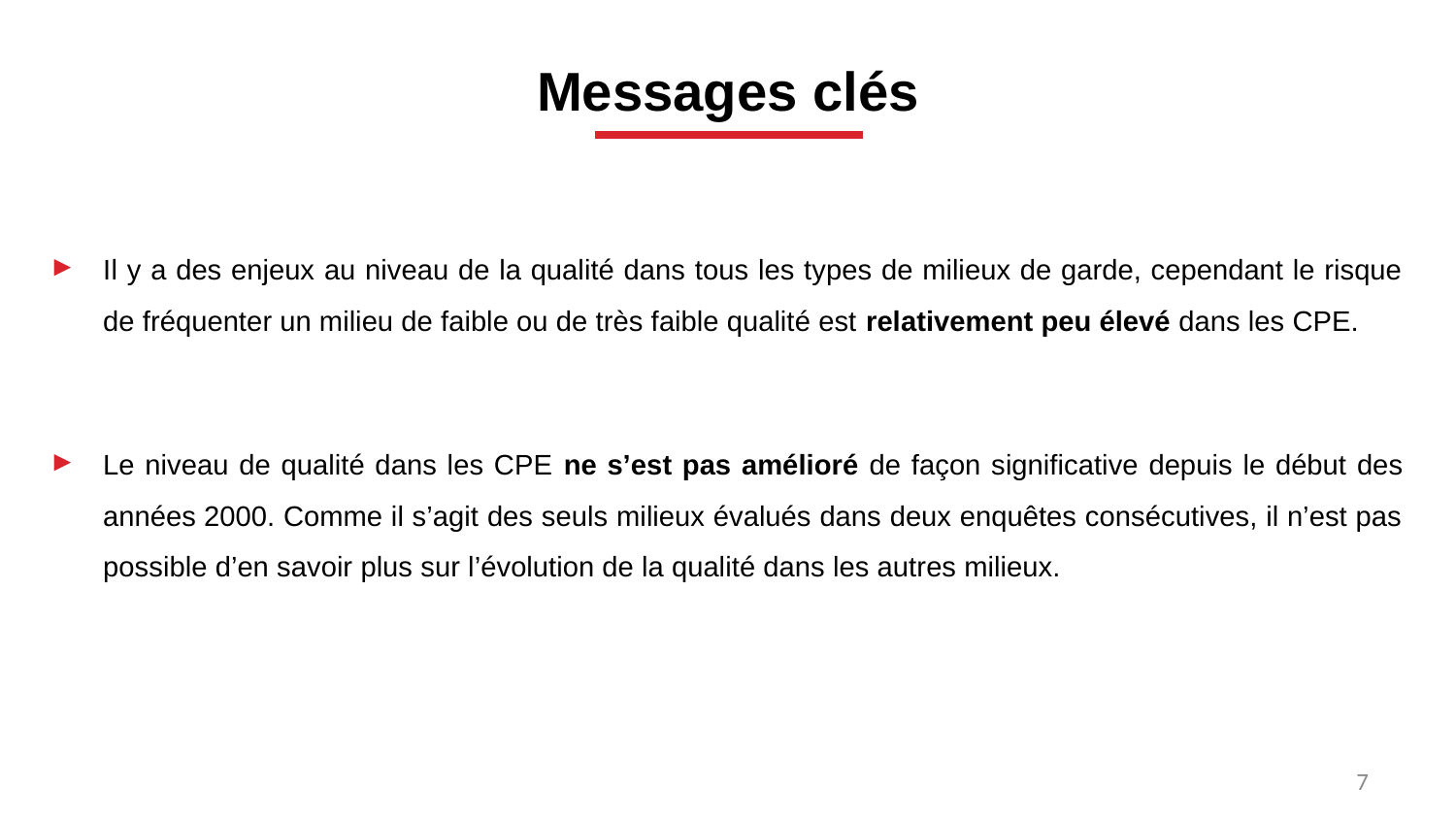

Messages clés
Il y a des enjeux au niveau de la qualité dans tous les types de milieux de garde, cependant le risque de fréquenter un milieu de faible ou de très faible qualité est relativement peu élevé dans les CPE.

Le niveau de qualité dans les CPE ne s’est pas amélioré de façon significative depuis le début des années 2000. Comme il s’agit des seuls milieux évalués dans deux enquêtes consécutives, il n’est pas possible d’en savoir plus sur l’évolution de la qualité dans les autres milieux.
7